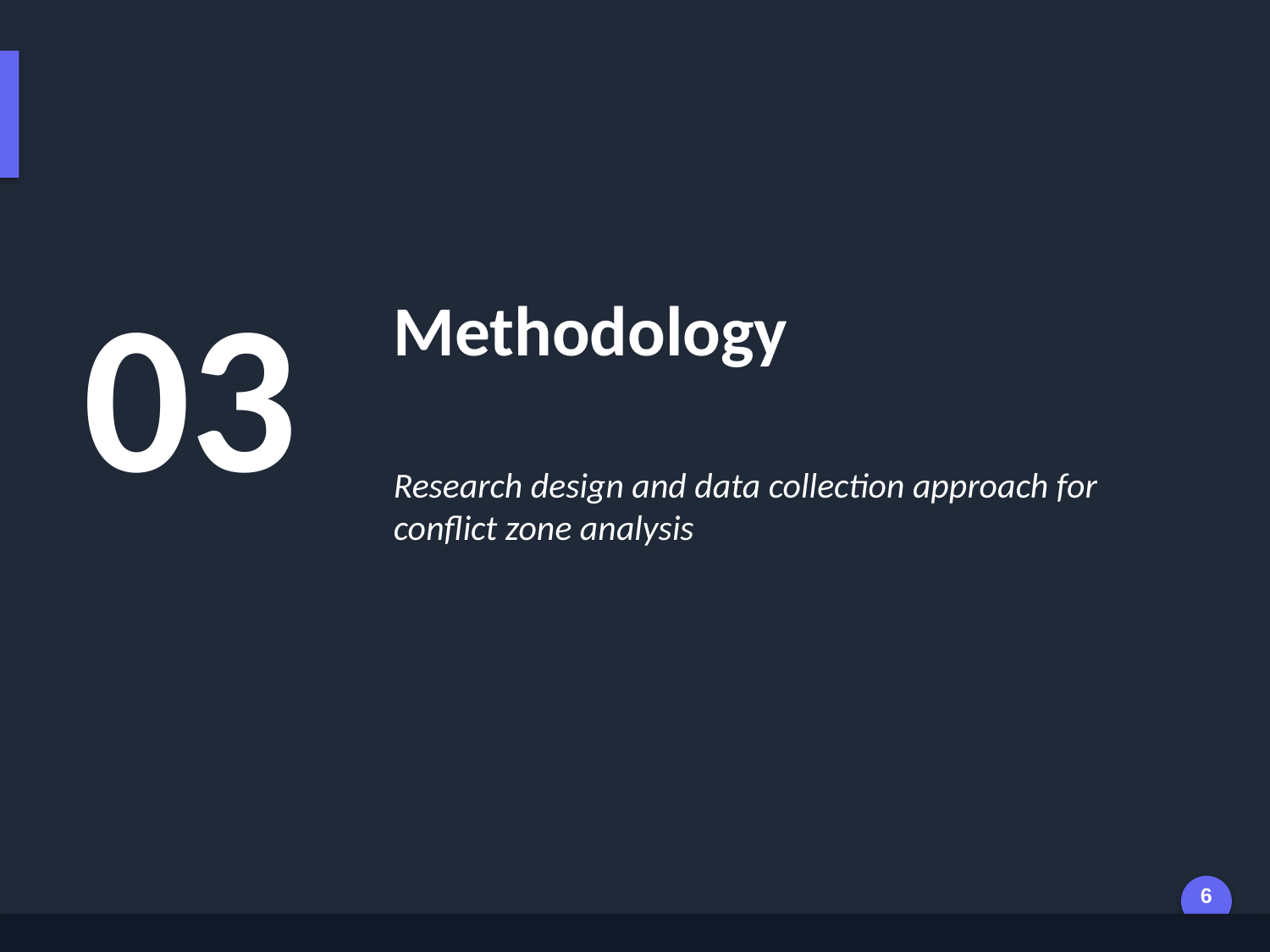

Methodology Overview
03
Methodology
Research design and data collection approach for conflict zone analysis
Generated by AI Scholar Frontier

6